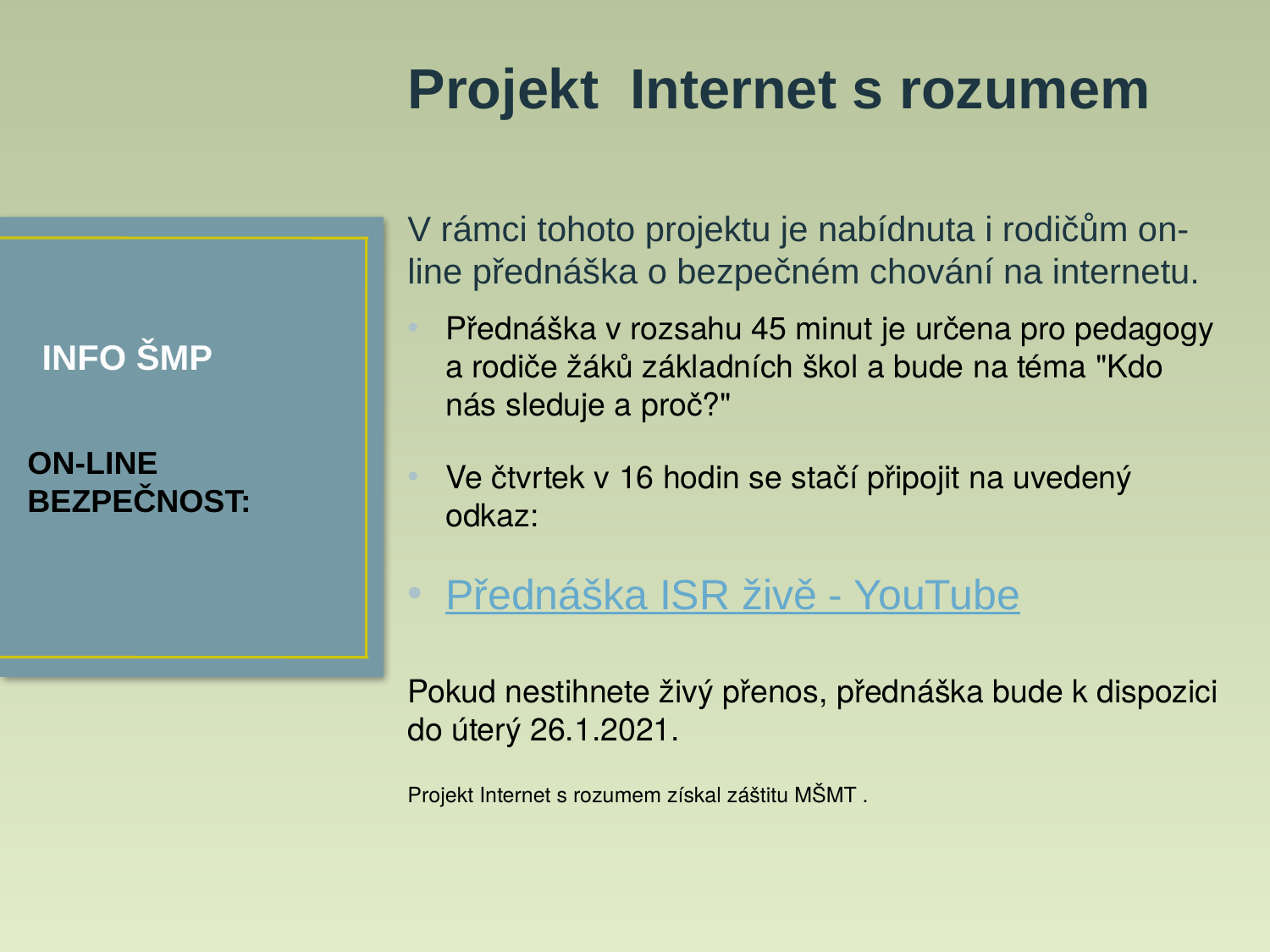

Projekt  Internet s rozumem

V rámci tohoto projektu je nabídnuta i rodičům on-line přednáška o bezpečném chování na internetu.
Přednáška v rozsahu 45 minut je určena pro pedagogy a rodiče žáků základních škol a bude na téma "Kdo nás sleduje a proč?"
Ve čtvrtek v 16 hodin se stačí připojit na uvedený odkaz:
Přednáška ISR živě - YouTube

Pokud nestihnete živý přenos, přednáška bude k dispozici do úterý 26.1.2021.

Projekt Internet s rozumem získal záštitu MŠMT .

# INFO ŠMP
ON-LINE BEZPEČNOST: